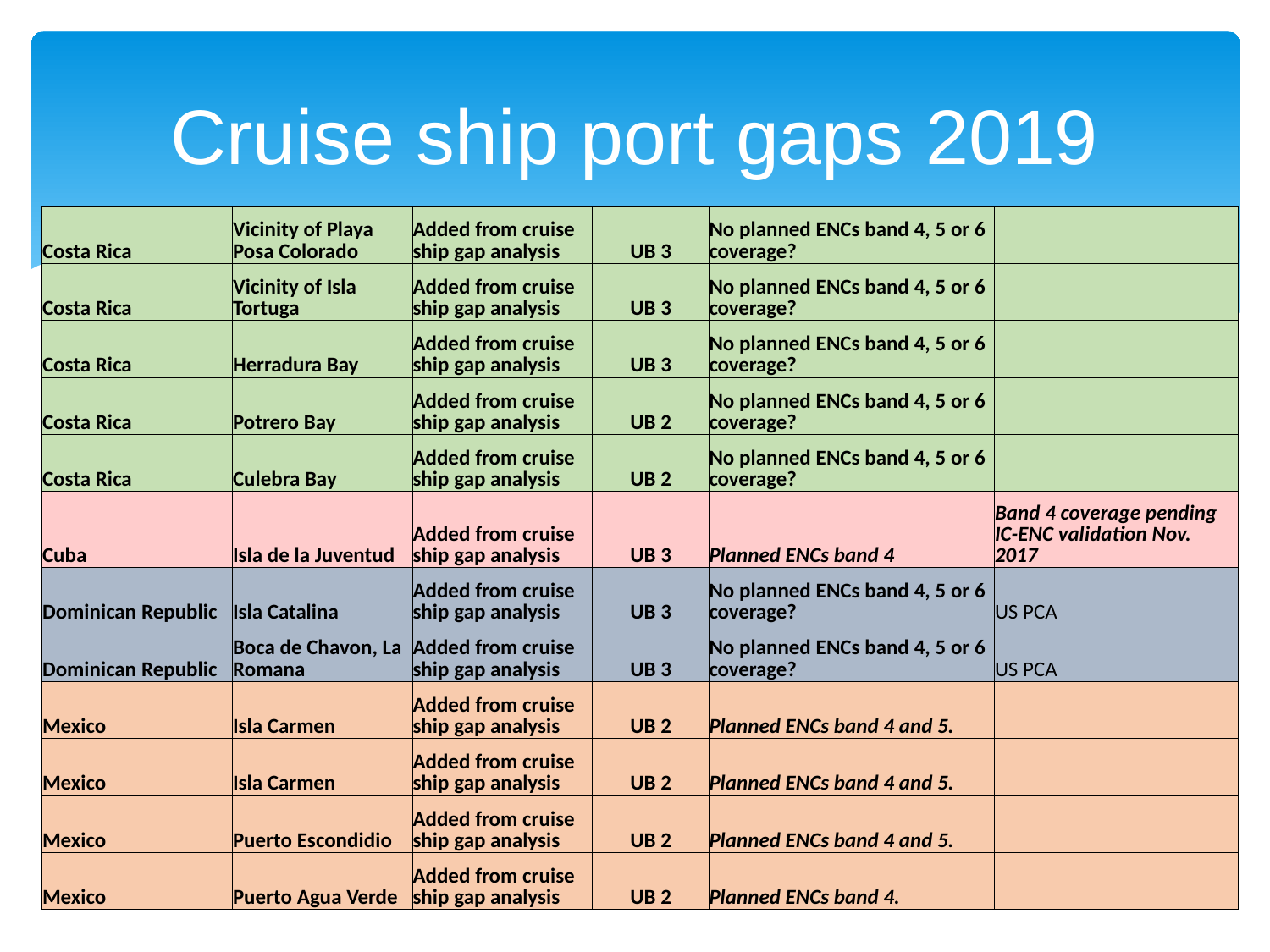

# Cruise ship port gaps 2019
|  | Costa Rica | Vicinity of Playa Posa Colorado | Added from cruise ship gap analysis | UB 3 | No planned ENCs band 4, 5 or 6 coverage? |  |
| --- | --- | --- | --- | --- | --- | --- |
|  | Costa Rica | Vicinity of Isla Tortuga | Added from cruise ship gap analysis | UB 3 | No planned ENCs band 4, 5 or 6 coverage? |  |
|  | Costa Rica | Herradura Bay | Added from cruise ship gap analysis | UB 3 | No planned ENCs band 4, 5 or 6 coverage? |  |
|  | Costa Rica | Potrero Bay | Added from cruise ship gap analysis | UB 2 | No planned ENCs band 4, 5 or 6 coverage? |  |
|  | Costa Rica | Culebra Bay | Added from cruise ship gap analysis | UB 2 | No planned ENCs band 4, 5 or 6 coverage? |  |
|  | Cuba | Isla de la Juventud | Added from cruise ship gap analysis | UB 3 | Planned ENCs band 4 | Band 4 coverage pending IC-ENC validation Nov. 2017 |
|  | Dominican Republic | Isla Catalina | Added from cruise ship gap analysis | UB 3 | No planned ENCs band 4, 5 or 6 coverage? | US PCA |
|  | Dominican Republic | Boca de Chavon, La Romana | Added from cruise ship gap analysis | UB 3 | No planned ENCs band 4, 5 or 6 coverage? | US PCA |
|  | Mexico | Isla Carmen | Added from cruise ship gap analysis | UB 2 | Planned ENCs band 4 and 5. |  |
|  | Mexico | Isla Carmen | Added from cruise ship gap analysis | UB 2 | Planned ENCs band 4 and 5. |  |
|  | Mexico | Puerto Escondidio | Added from cruise ship gap analysis | UB 2 | Planned ENCs band 4 and 5. |  |
|  | Mexico | Puerto Agua Verde | Added from cruise ship gap analysis | UB 2 | Planned ENCs band 4. |  |